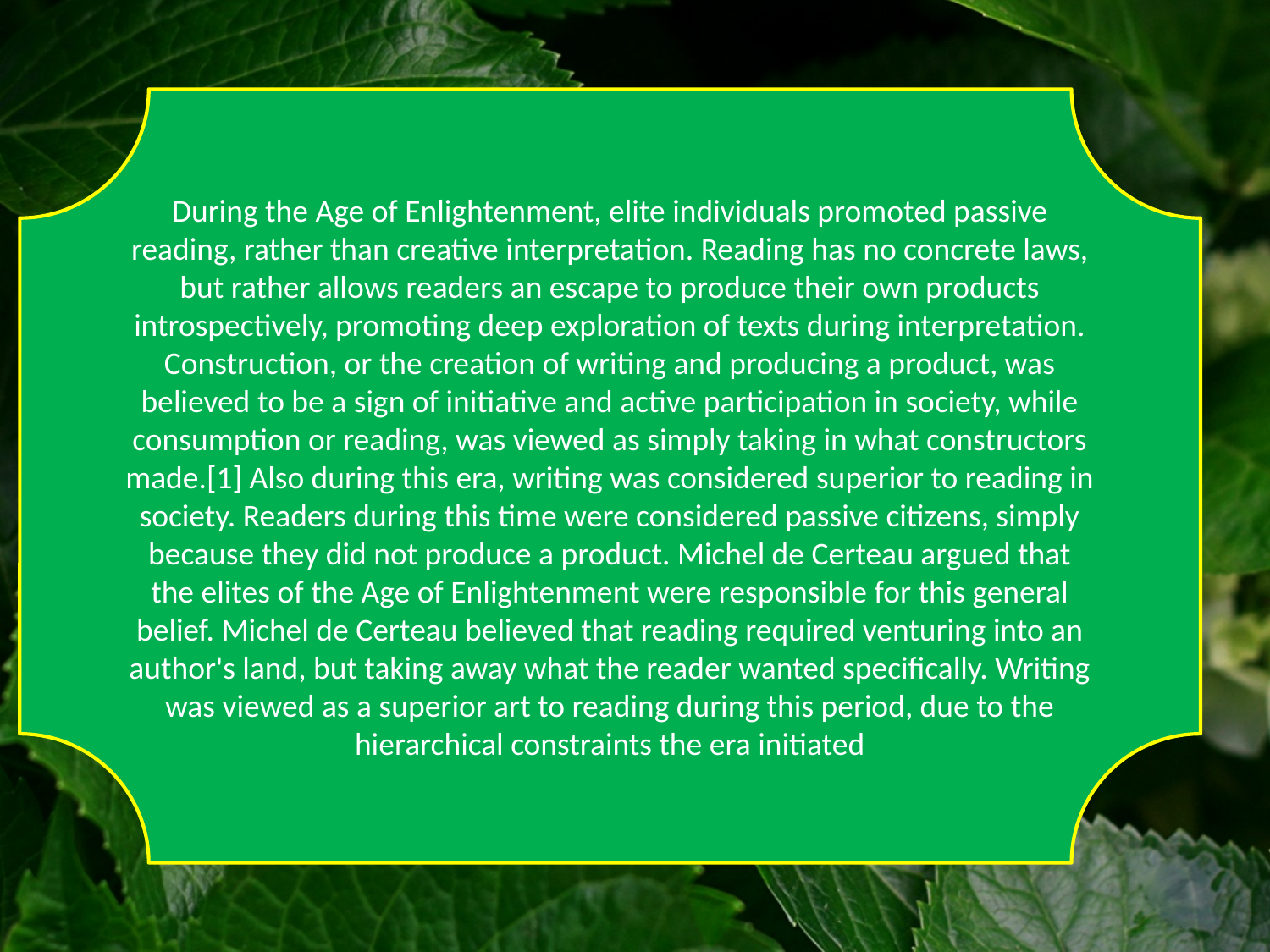

During the Age of Enlightenment, elite individuals promoted passive reading, rather than creative interpretation. Reading has no concrete laws, but rather allows readers an escape to produce their own products introspectively, promoting deep exploration of texts during interpretation. Construction, or the creation of writing and producing a product, was believed to be a sign of initiative and active participation in society, while consumption or reading, was viewed as simply taking in what constructors made.[1] Also during this era, writing was considered superior to reading in society. Readers during this time were considered passive citizens, simply because they did not produce a product. Michel de Certeau argued that the elites of the Age of Enlightenment were responsible for this general belief. Michel de Certeau believed that reading required venturing into an author's land, but taking away what the reader wanted specifically. Writing was viewed as a superior art to reading during this period, due to the hierarchical constraints the era initiated